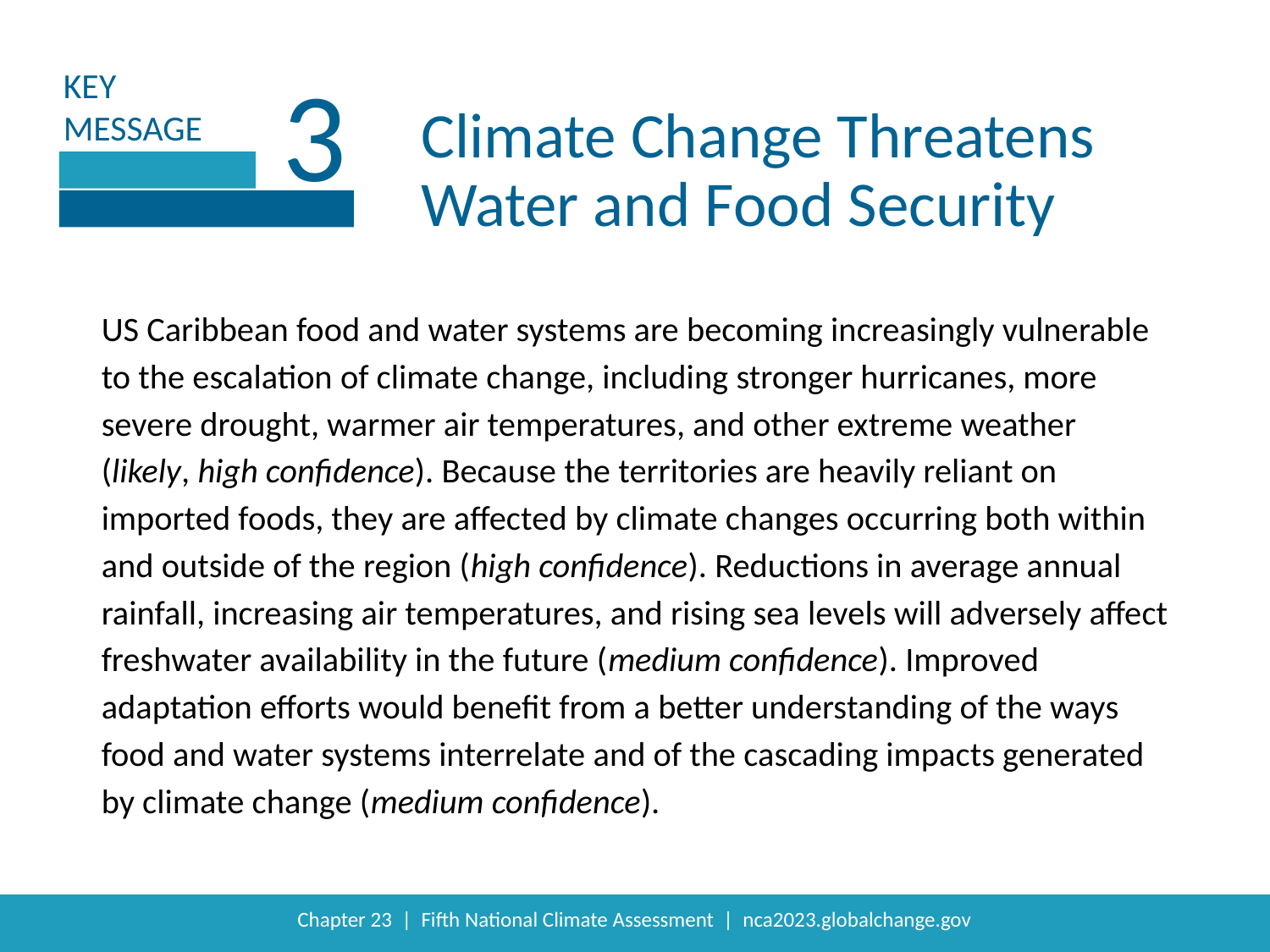

3
Climate Change Threatens Water and Food Security
US Caribbean food and water systems are becoming increasingly vulnerable to the escalation of climate change, including stronger hurricanes, more severe drought, warmer air temperatures, and other extreme weather (likely, high confidence). Because the territories are heavily reliant on imported foods, they are affected by climate changes occurring both within and outside of the region (high confidence). Reductions in average annual rainfall, increasing air temperatures, and rising sea levels will adversely affect freshwater availability in the future (medium confidence). Improved adaptation efforts would benefit from a better understanding of the ways food and water systems interrelate and of the cascading impacts generated by climate change (medium confidence).